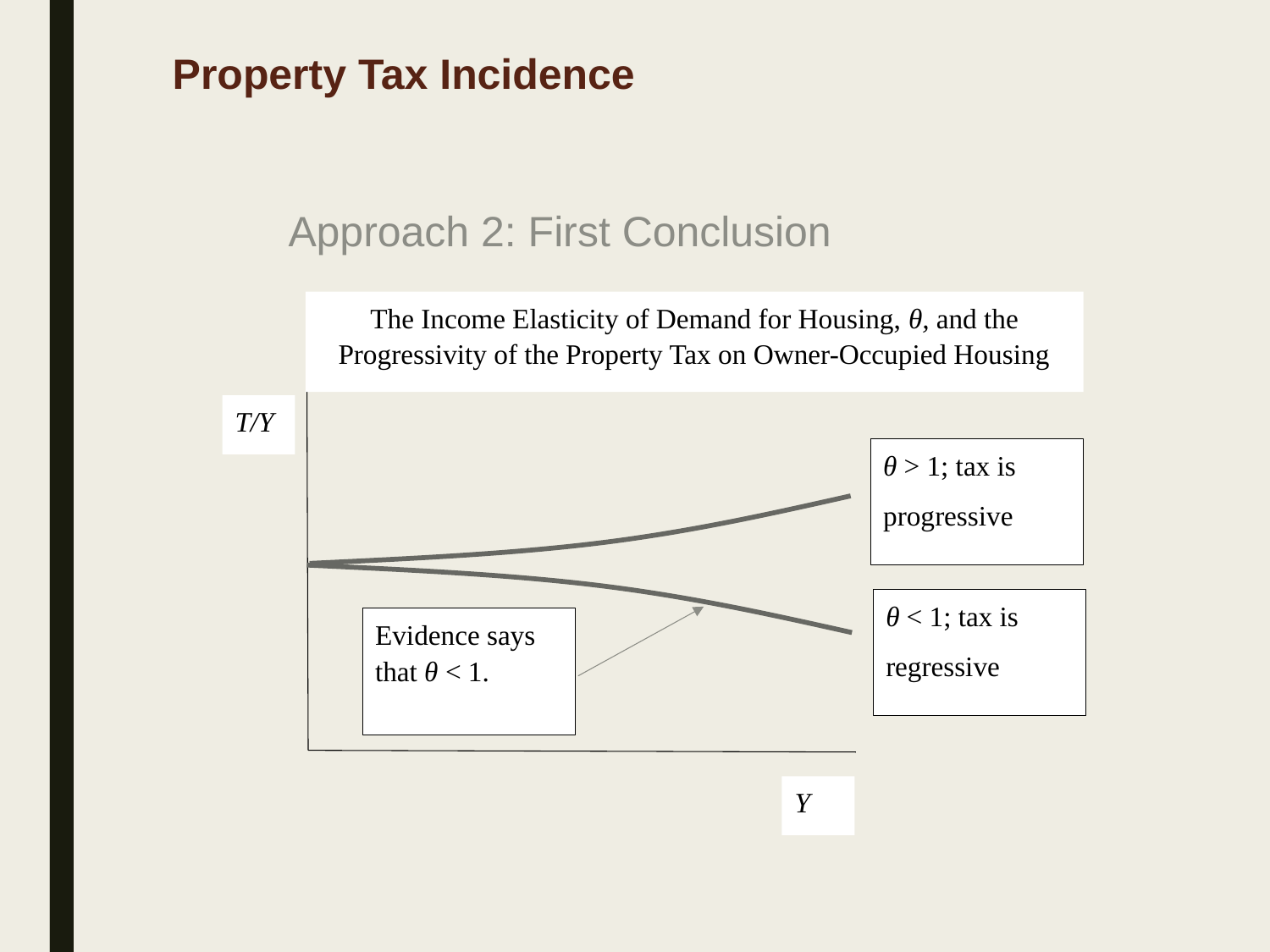

# Approach 2: First Conclusion
 Property Tax Incidence
Approach 2: First Conclusion
The Income Elasticity of Demand for Housing, θ, and the Progressivity of the Property Tax on Owner-Occupied Housing

T/Y
θ > 1; tax is
progressive

θ < 1; tax is
regressive
Evidence says that θ < 1.

Y